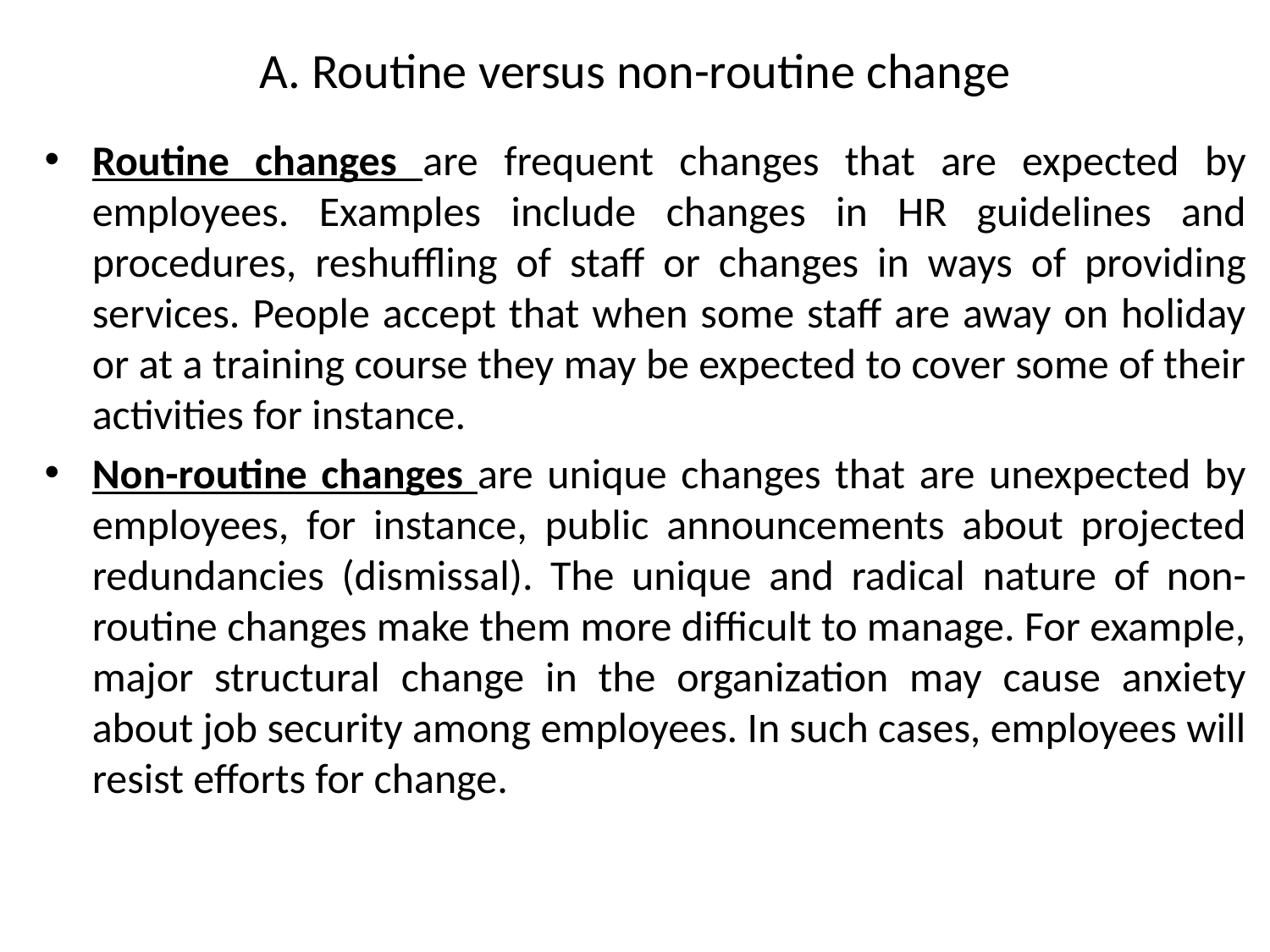

# A. Routine versus non-routine change
Routine changes are frequent changes that are expected by employees. Examples include changes in HR guidelines and procedures, reshuffling of staff or changes in ways of providing services. People accept that when some staff are away on holiday or at a training course they may be expected to cover some of their activities for instance.
Non-routine changes are unique changes that are unexpected by employees, for instance, public announcements about projected redundancies (dismissal). The unique and radical nature of non-routine changes make them more difficult to manage. For example, major structural change in the organization may cause anxiety about job security among employees. In such cases, employees will resist efforts for change.